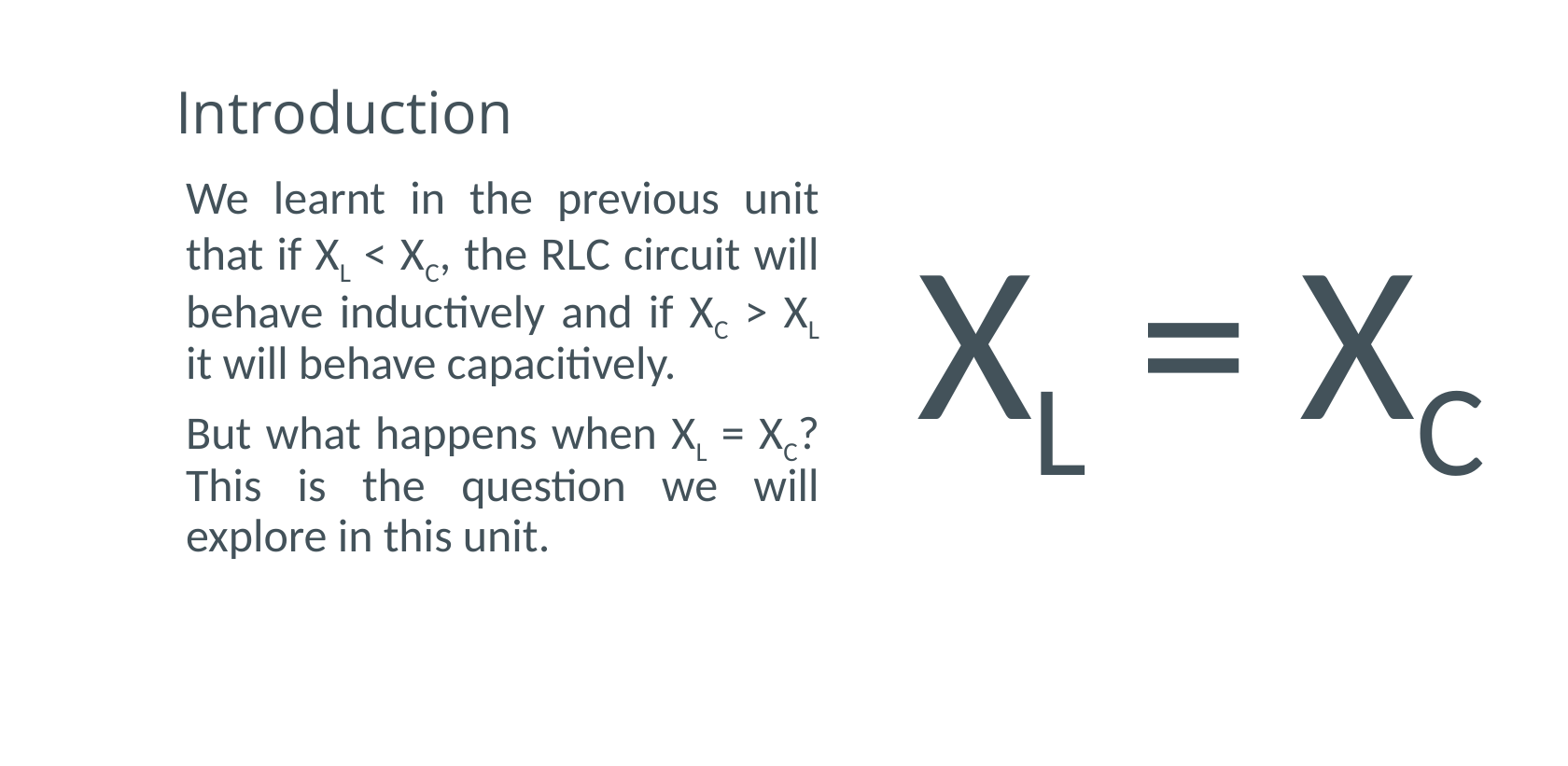

# Introduction
We learnt in the previous unit that if XL < XC, the RLC circuit will behave inductively and if XC > XL it will behave capacitively.
But what happens when XL = XC? This is the question we will explore in this unit.
XL = XC